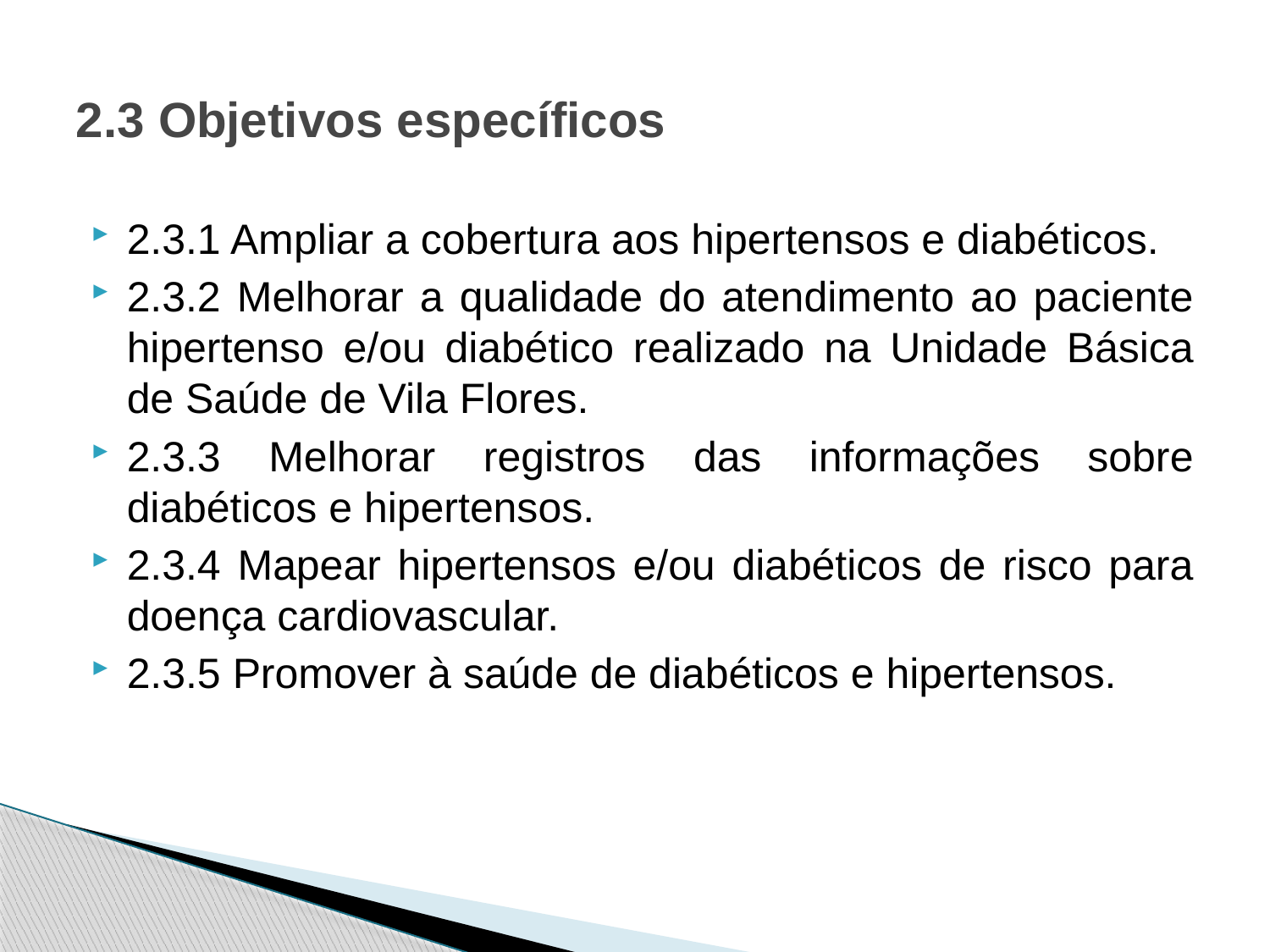

# 2.3 Objetivos específicos
2.3.1 Ampliar a cobertura aos hipertensos e diabéticos.
2.3.2 Melhorar a qualidade do atendimento ao paciente hipertenso e/ou diabético realizado na Unidade Básica de Saúde de Vila Flores.
2.3.3 Melhorar registros das informações sobre diabéticos e hipertensos.
2.3.4 Mapear hipertensos e/ou diabéticos de risco para doença cardiovascular.
2.3.5 Promover à saúde de diabéticos e hipertensos.